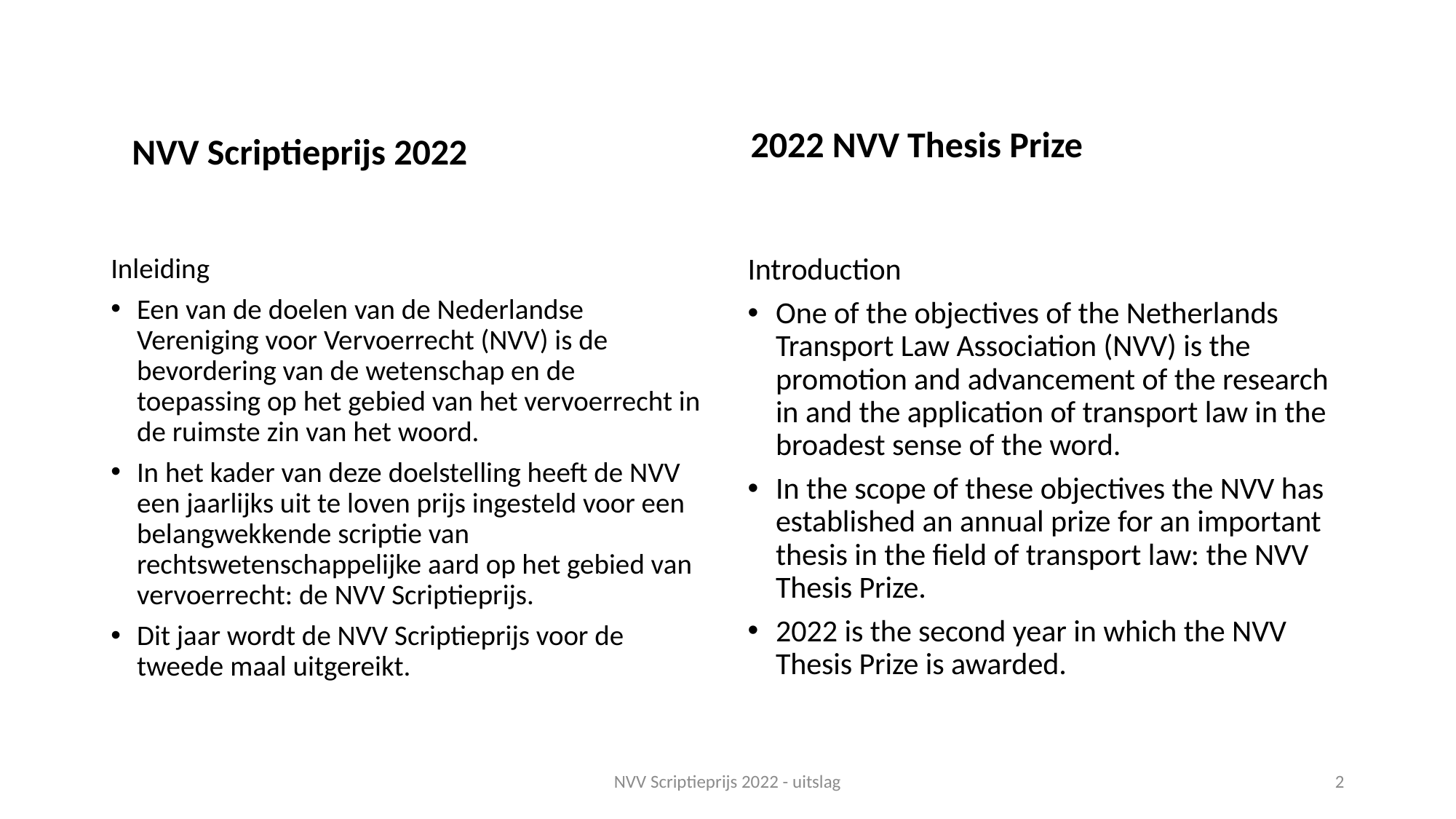

2022 NVV Thesis Prize
NVV Scriptieprijs 2022
Inleiding
Een van de doelen van de Nederlandse Vereniging voor Vervoerrecht (NVV) is de bevordering van de wetenschap en de toepassing op het gebied van het vervoerrecht in de ruimste zin van het woord.
In het kader van deze doelstelling heeft de NVV een jaarlijks uit te loven prijs ingesteld voor een belangwekkende scriptie van rechtswetenschappelijke aard op het gebied van vervoerrecht: de NVV Scriptieprijs.
Dit jaar wordt de NVV Scriptieprijs voor de tweede maal uitgereikt.
Introduction
One of the objectives of the Netherlands Transport Law Association (NVV) is the promotion and advancement of the research in and the application of transport law in the broadest sense of the word.
In the scope of these objectives the NVV has established an annual prize for an important thesis in the field of transport law: the NVV Thesis Prize.
2022 is the second year in which the NVV Thesis Prize is awarded.
NVV Scriptieprijs 2022 - uitslag
2